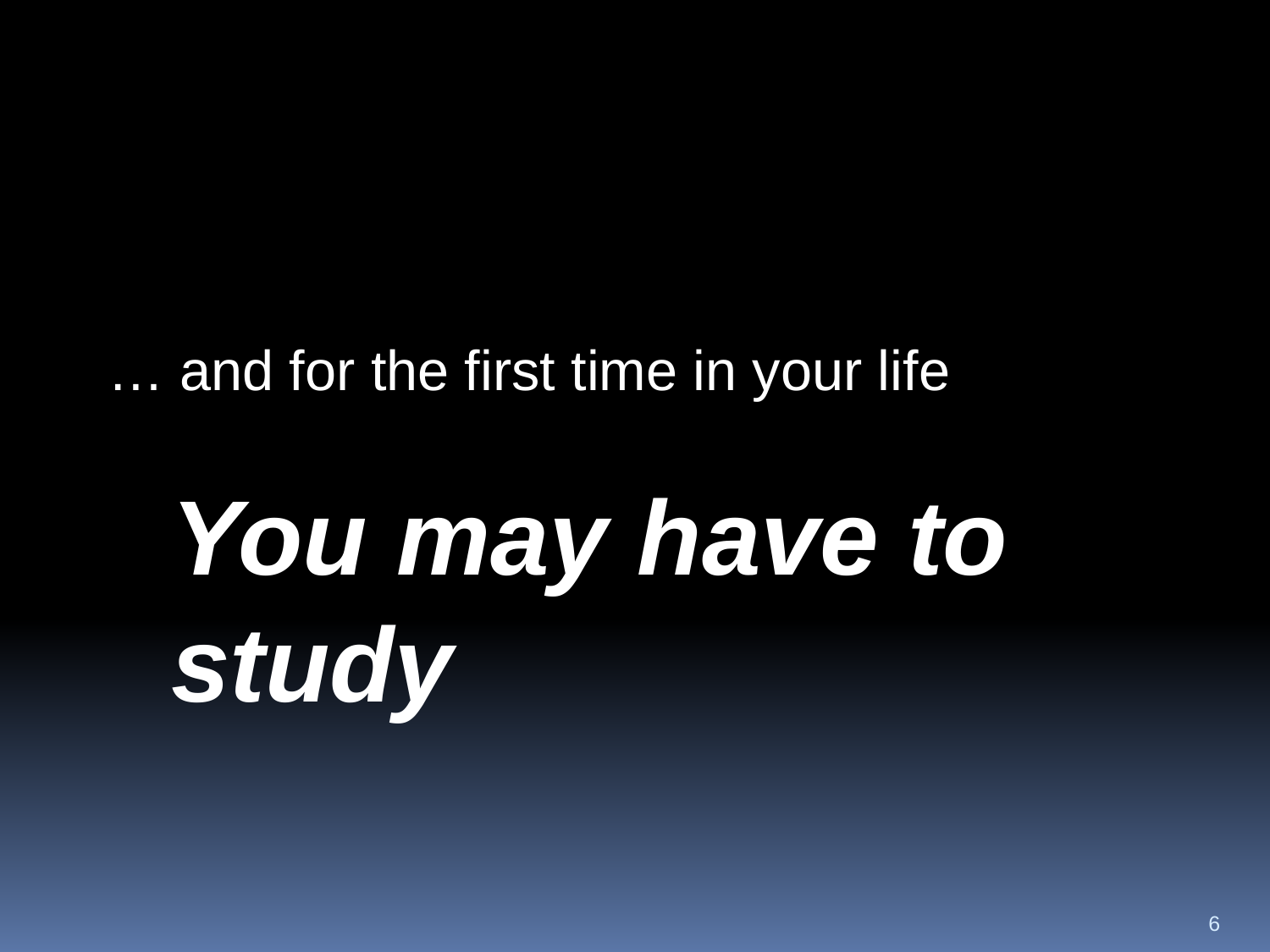

… and for the first time in your life

You may have to study
6